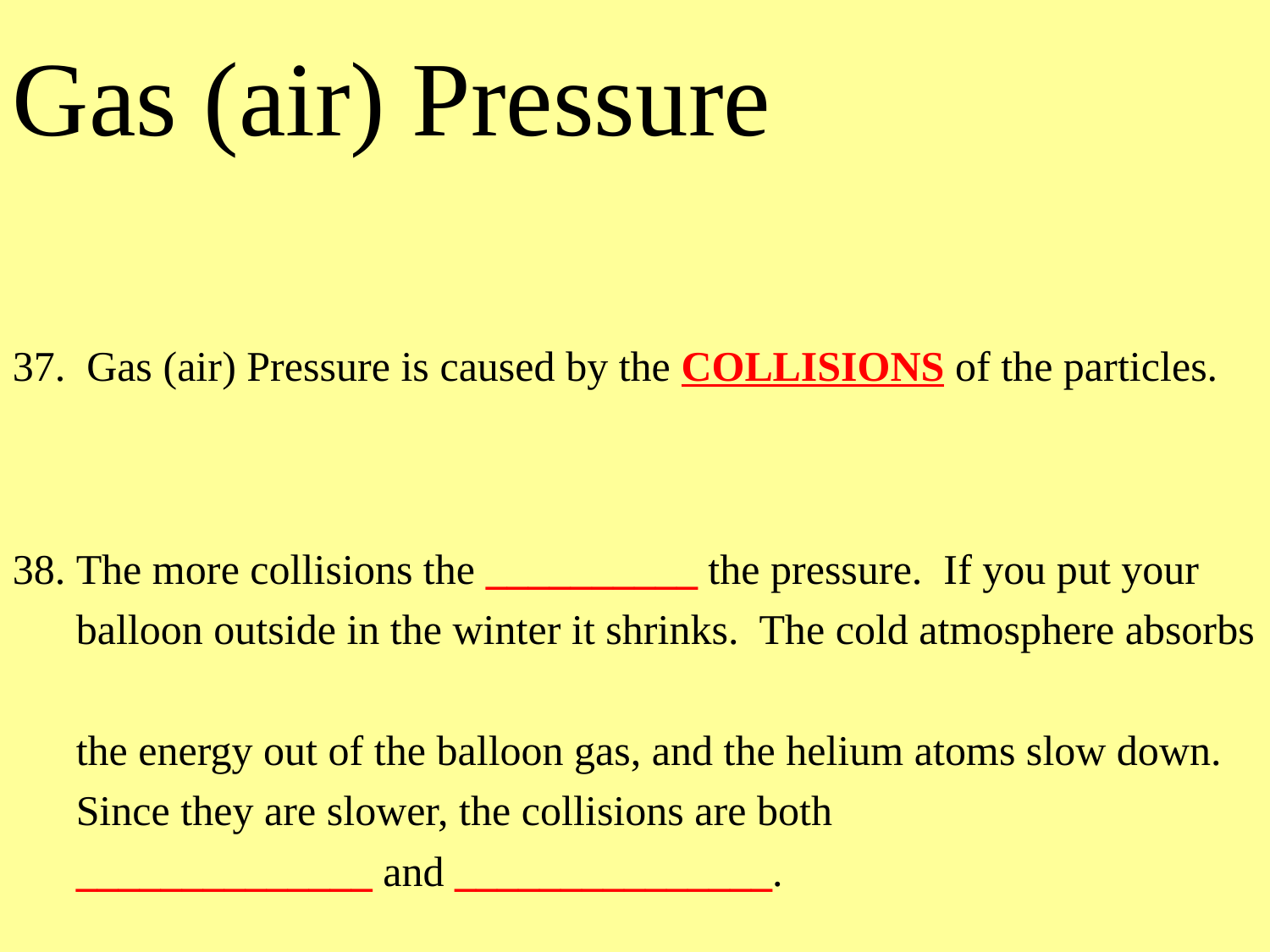

Gas (air) Pressure

37.  Gas (air) Pressure is caused by the COLLISIONS of the particles.

38. The more collisions the __________ the pressure.  If you put your
   balloon outside in the winter it shrinks.  The cold atmosphere absorbs
   the energy out of the balloon gas, and the helium atoms slow down.
   Since they are slower, the collisions are both
   ______________ and _______________.

    This makes for _____________ pressure, which makes good kids cry.